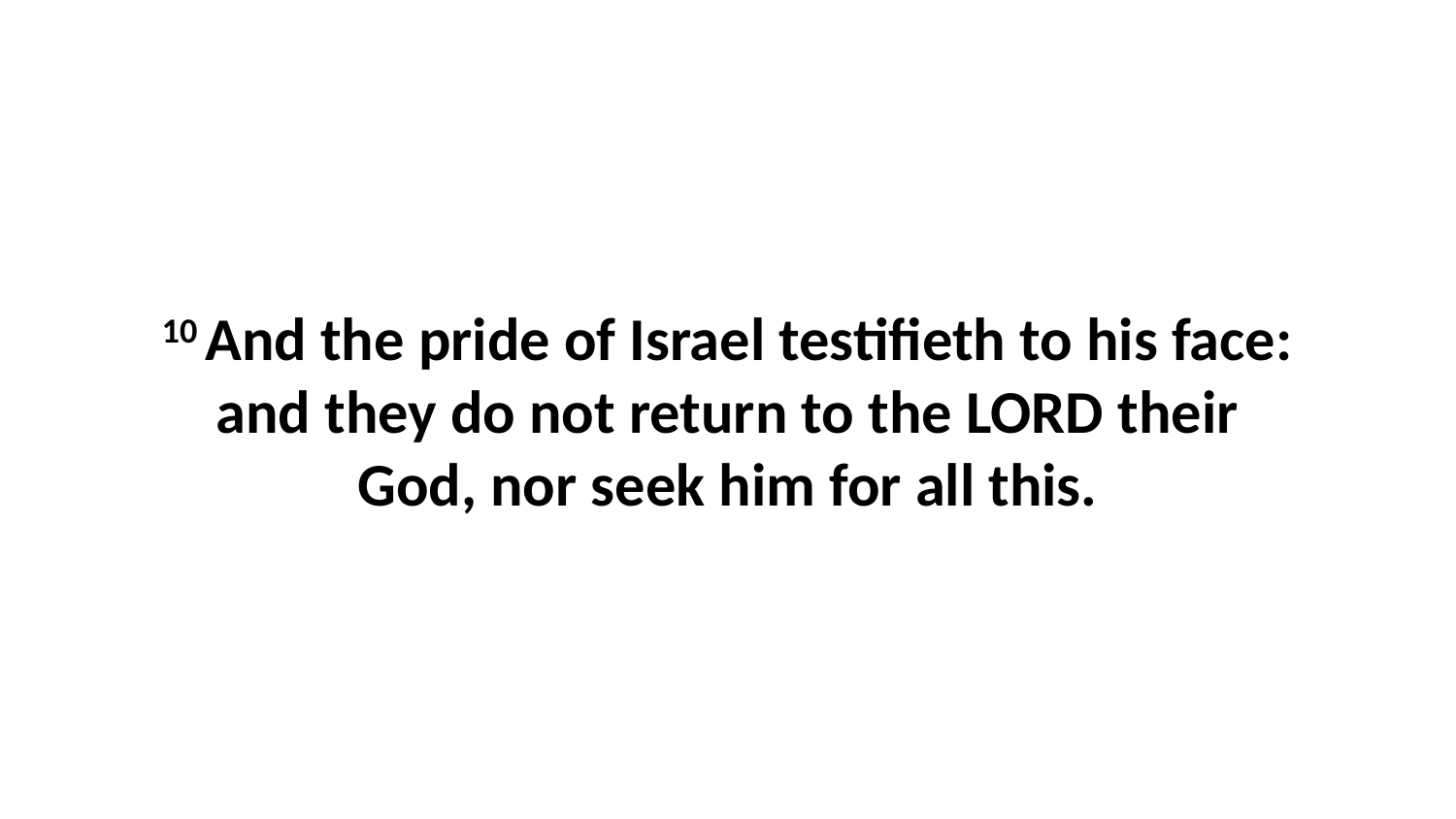

10 And the pride of Israel testifieth to his face: and they do not return to the LORD their God, nor seek him for all this.